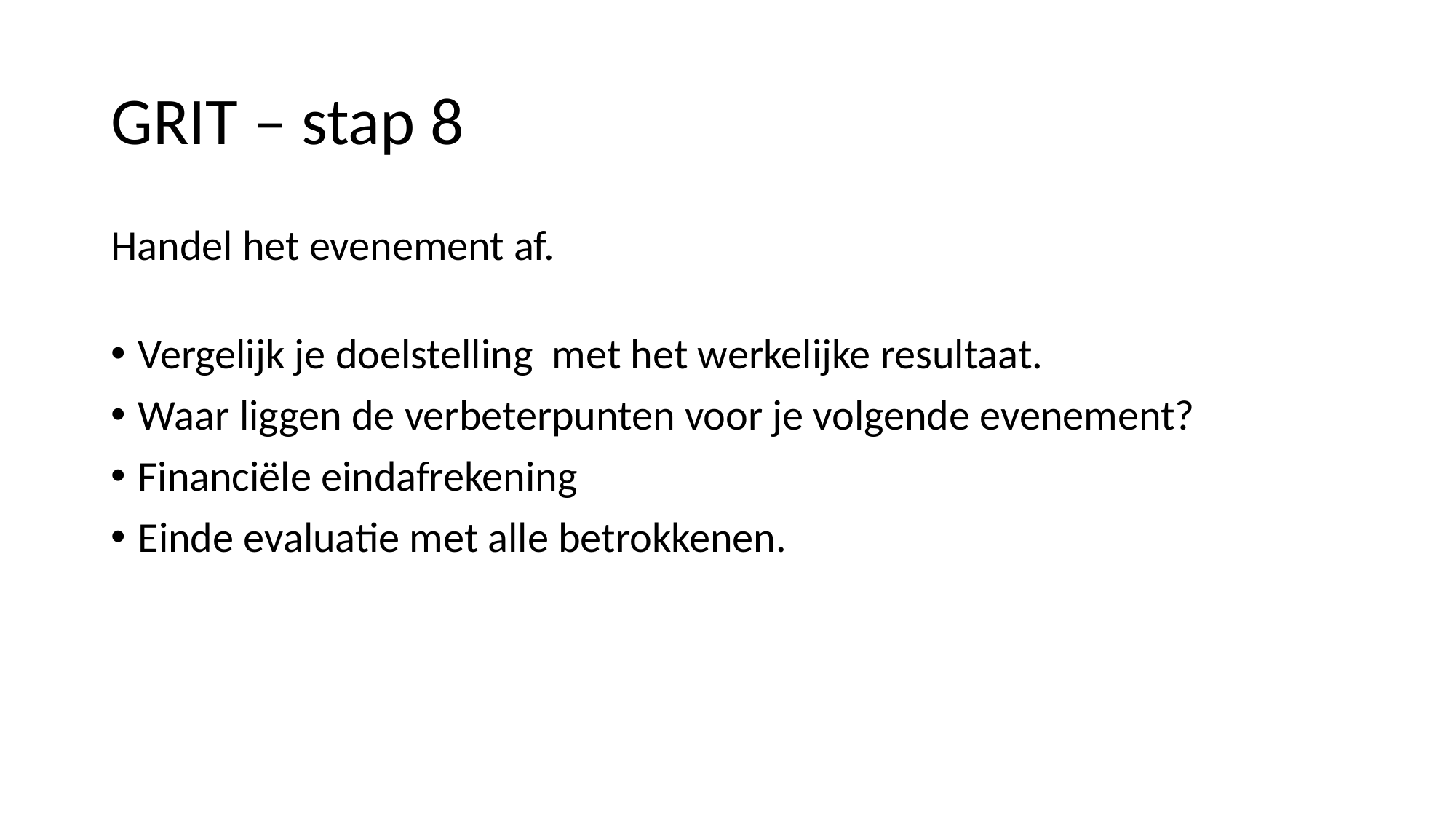

# GRIT – stap 8
Handel het evenement af.

Vergelijk je doelstelling  met het werkelijke resultaat.
Waar liggen de verbeterpunten voor je volgende evenement?
Financiële eindafrekening
Einde evaluatie met alle betrokkenen.